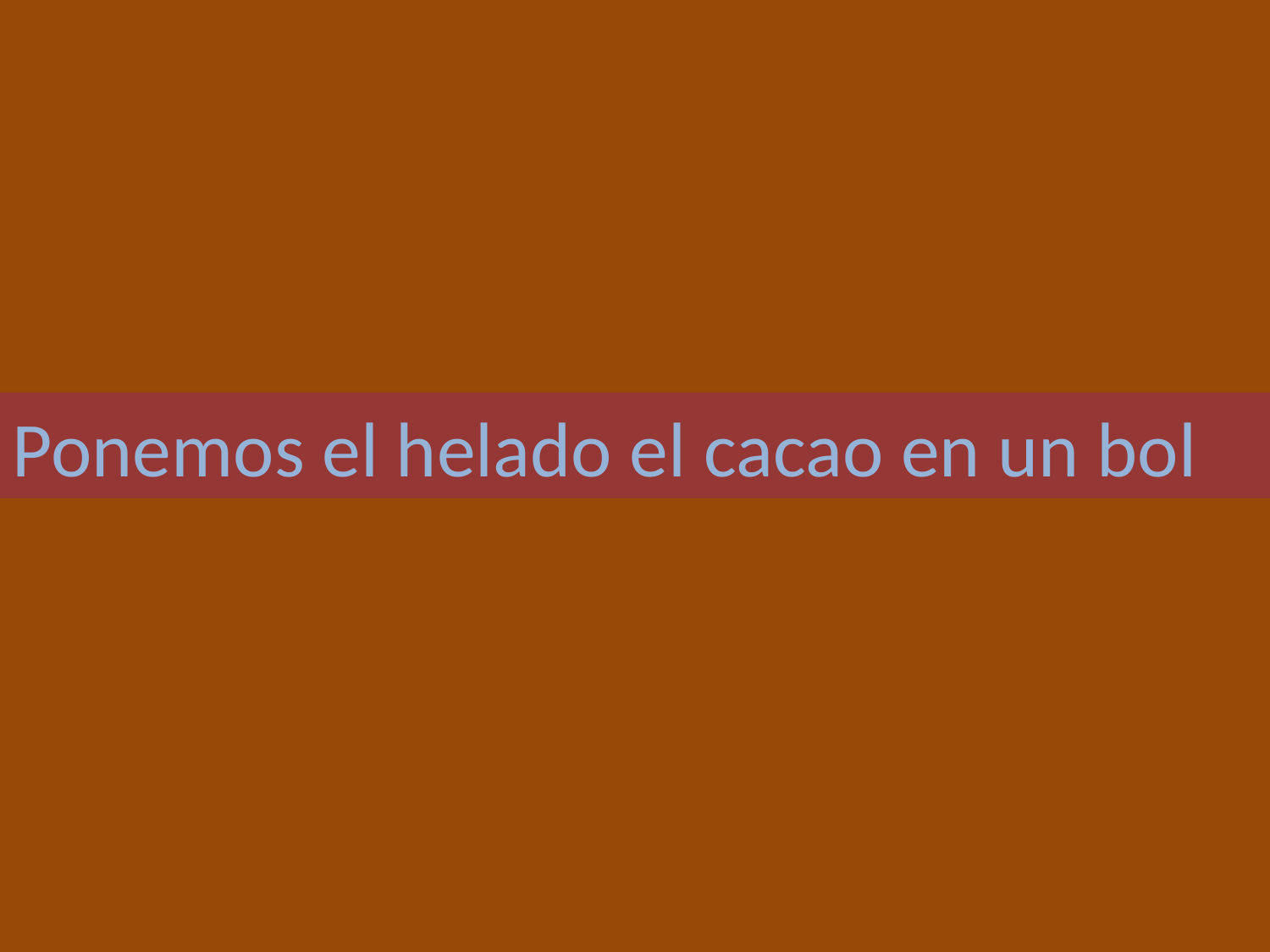

Ponemos el helado el cacao en un bol